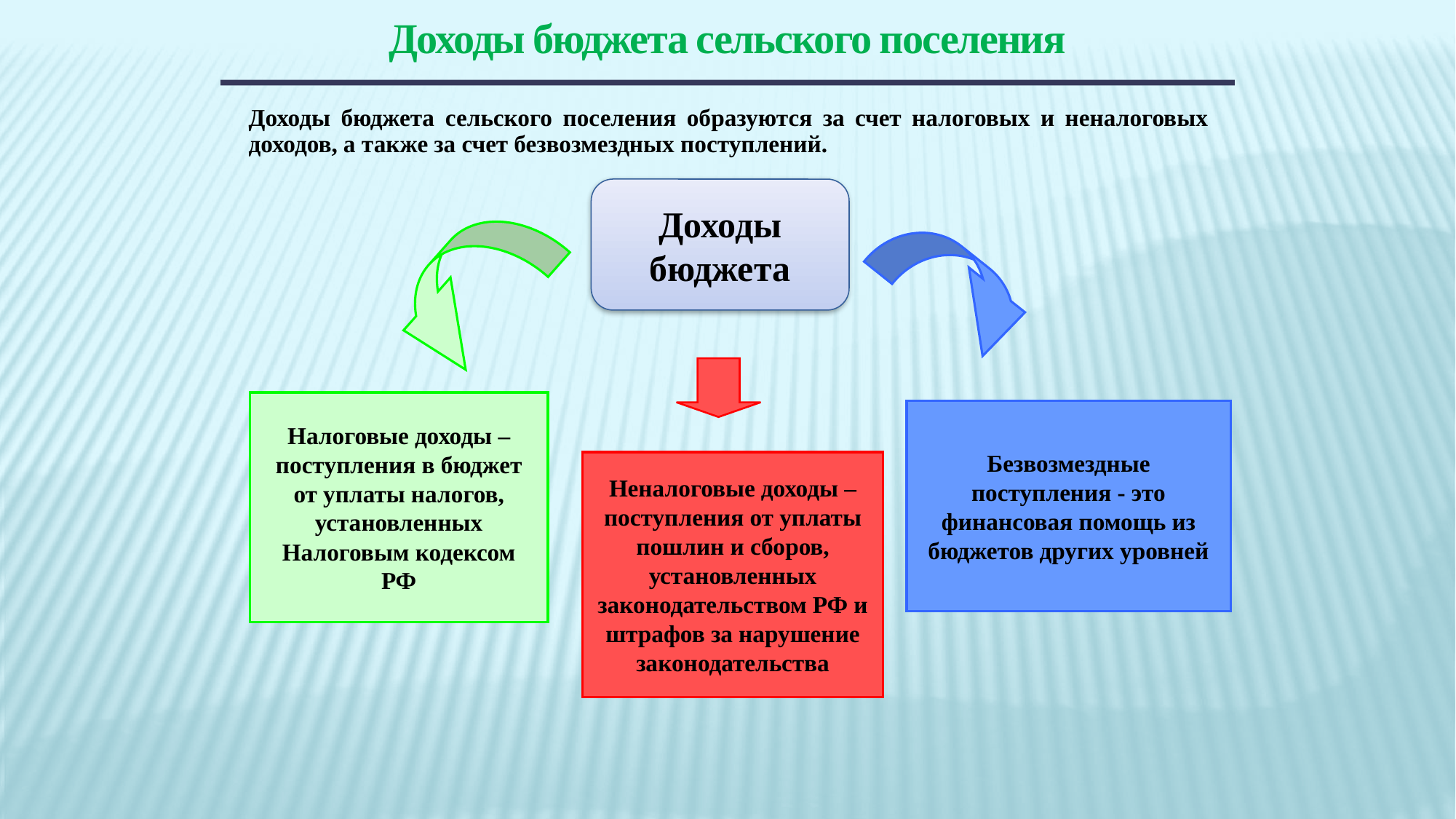

Доходы бюджета сельского поселения

Доходы бюджета сельского поселения образуются за счет налоговых и неналоговых доходов, а также за счет безвозмездных поступлений.
Доходы бюджета

Налоговые доходы – поступления в бюджет от уплаты налогов, установленных Налоговым кодексом РФ
Безвозмездные поступления - это финансовая помощь из бюджетов других уровней
Неналоговые доходы – поступления от уплаты пошлин и сборов, установленных законодательством РФ и штрафов за нарушение законодательства